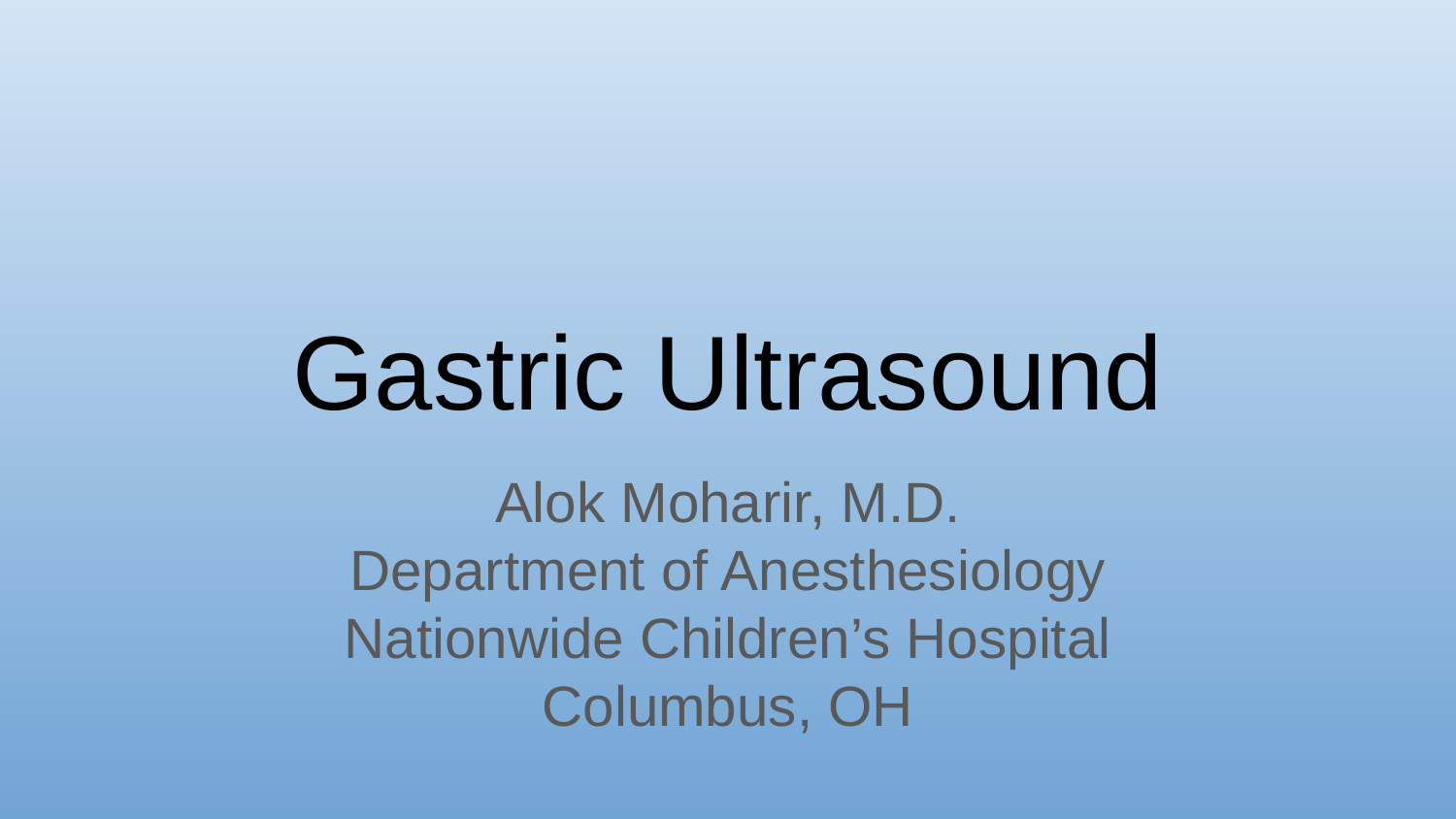

# Gastric Ultrasound
Alok Moharir, M.D.
Department of Anesthesiology
Nationwide Children’s Hospital
Columbus, OH